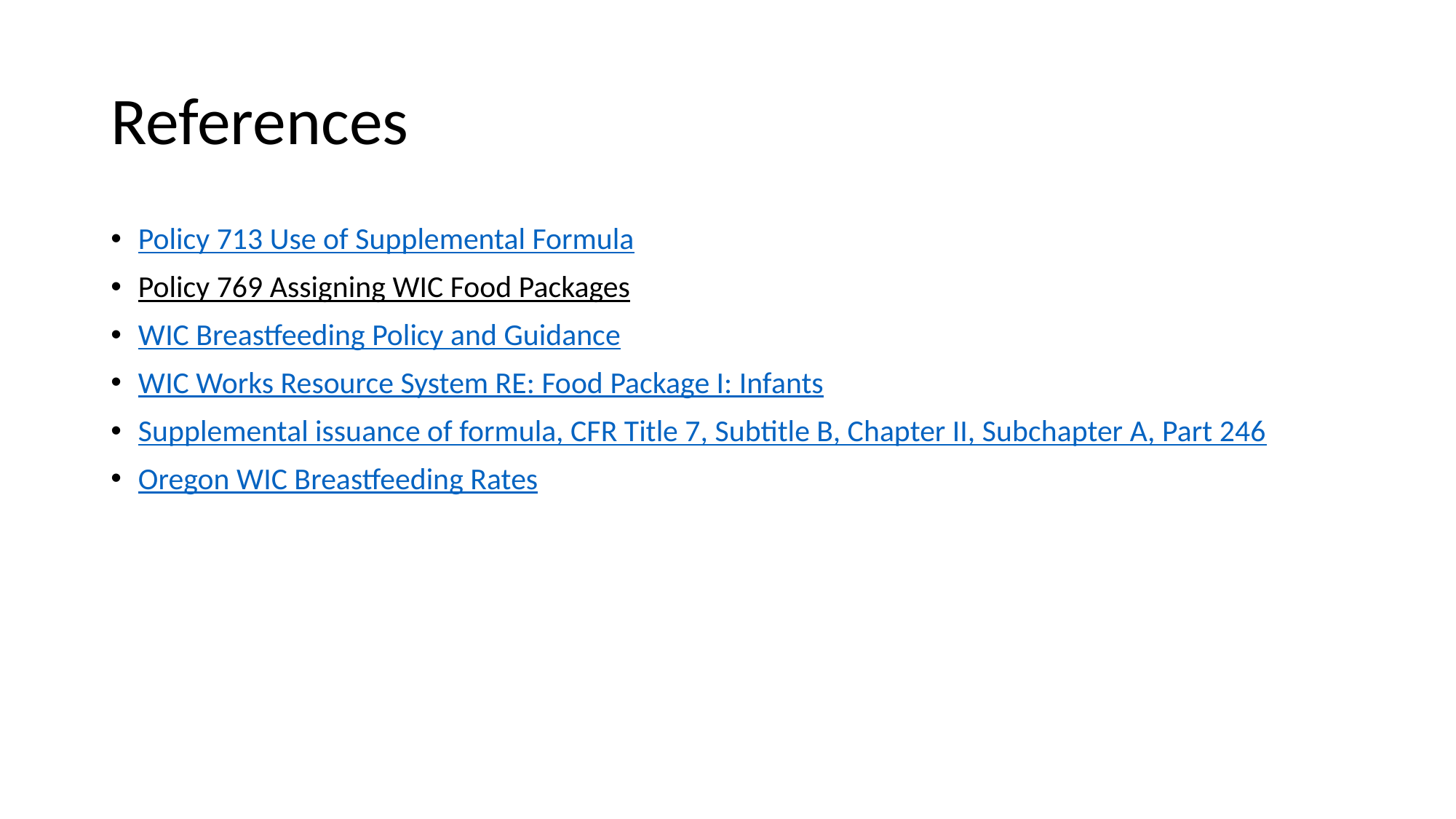

# References
Policy 713 Use of Supplemental Formula
Policy 769 Assigning WIC Food Packages
WIC Breastfeeding Policy and Guidance
WIC Works Resource System RE: Food Package I: Infants
Supplemental issuance of formula, CFR Title 7, Subtitle B, Chapter II, Subchapter A, Part 246
Oregon WIC Breastfeeding Rates